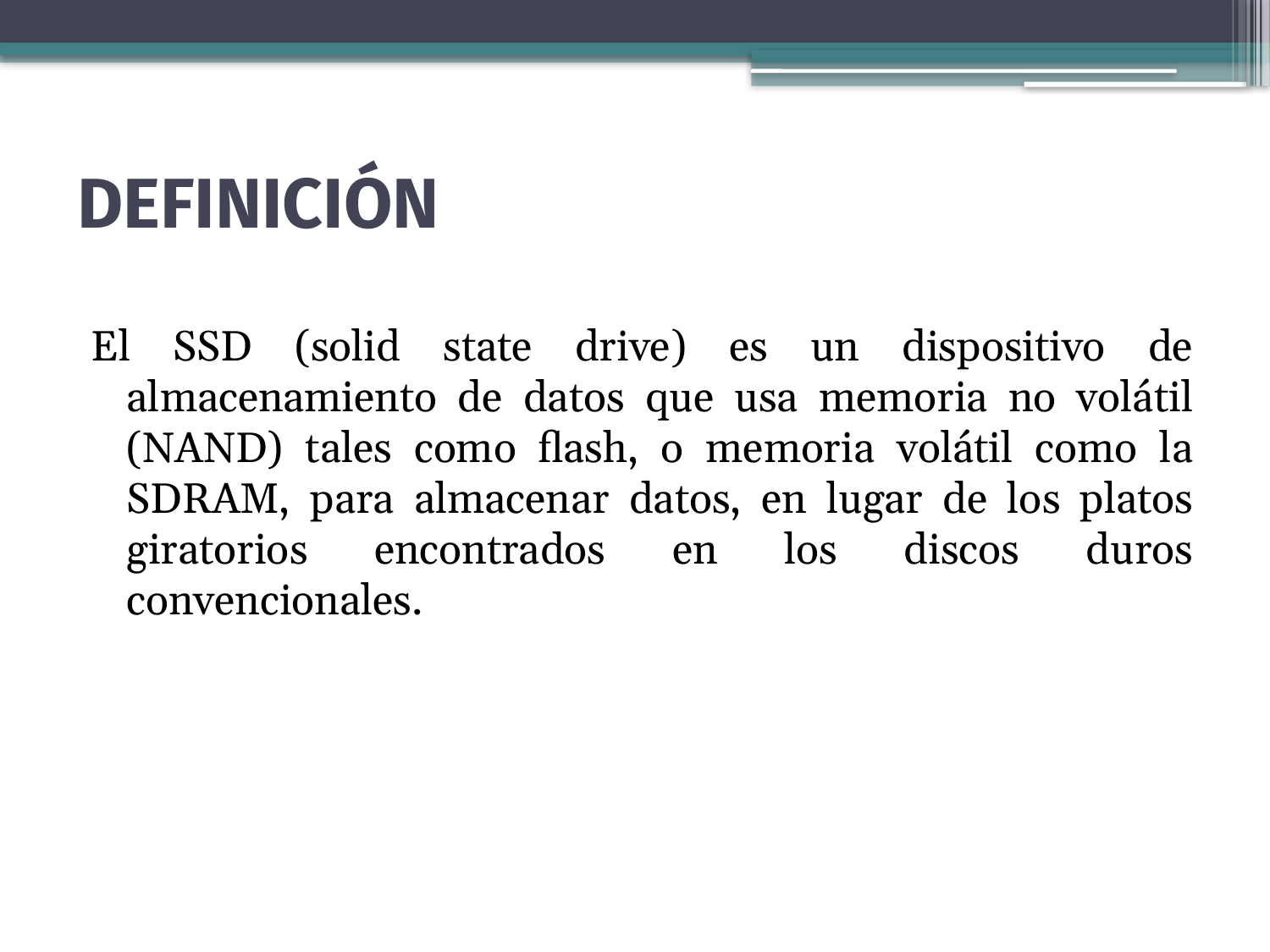

# DEFINICIÓN
El SSD (solid state drive) es un dispositivo de almacenamiento de datos que usa memoria no volátil (NAND) tales como flash, o memoria volátil como la SDRAM, para almacenar datos, en lugar de los platos giratorios encontrados en los discos duros convencionales.